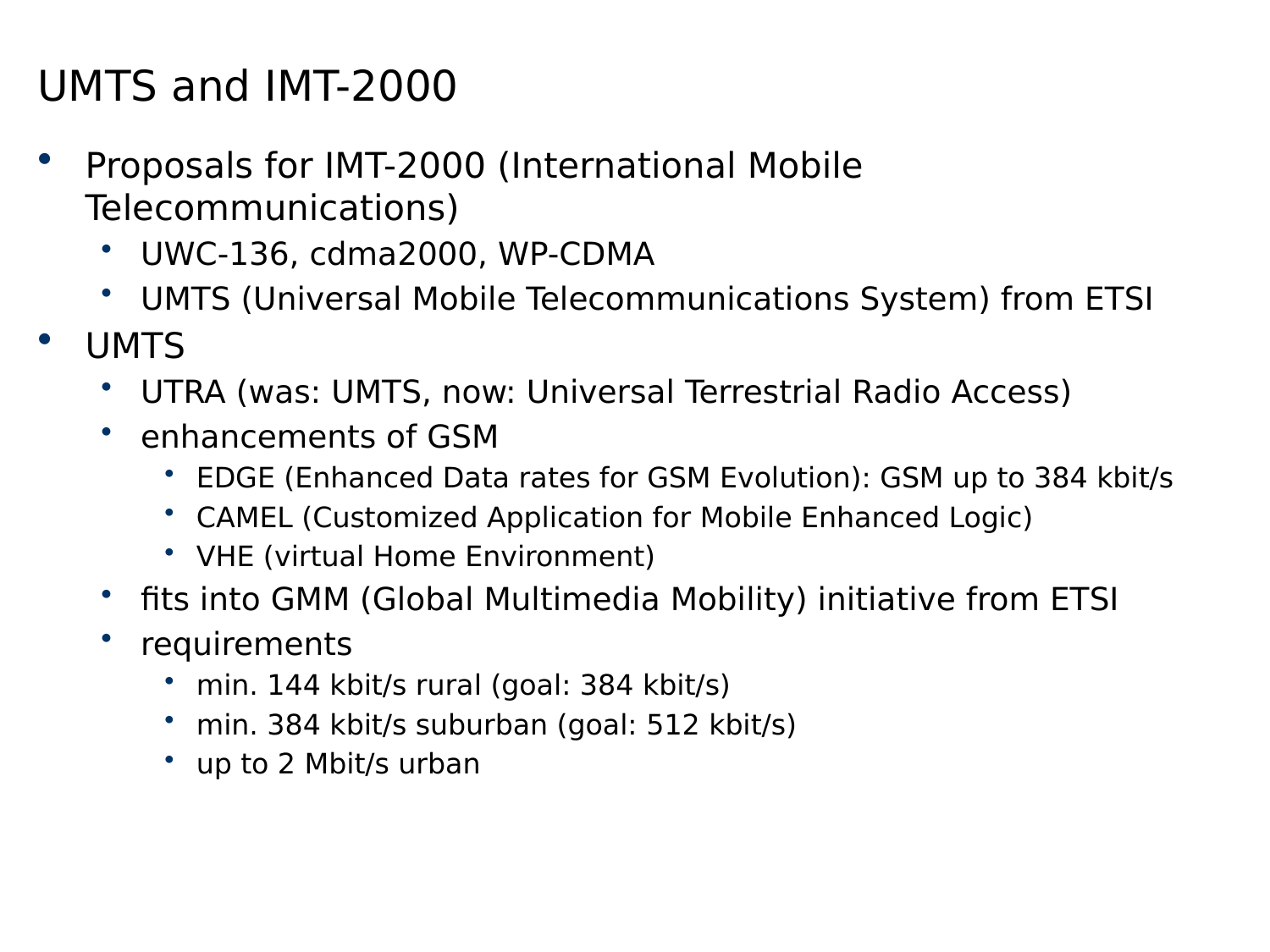

# UMTS and IMT-2000
Proposals for IMT-2000 (International Mobile Telecommunications)
UWC-136, cdma2000, WP-CDMA
UMTS (Universal Mobile Telecommunications System) from ETSI
UMTS
UTRA (was: UMTS, now: Universal Terrestrial Radio Access)
enhancements of GSM
EDGE (Enhanced Data rates for GSM Evolution): GSM up to 384 kbit/s
CAMEL (Customized Application for Mobile Enhanced Logic)
VHE (virtual Home Environment)
fits into GMM (Global Multimedia Mobility) initiative from ETSI
requirements
min. 144 kbit/s rural (goal: 384 kbit/s)
min. 384 kbit/s suburban (goal: 512 kbit/s)
up to 2 Mbit/s urban